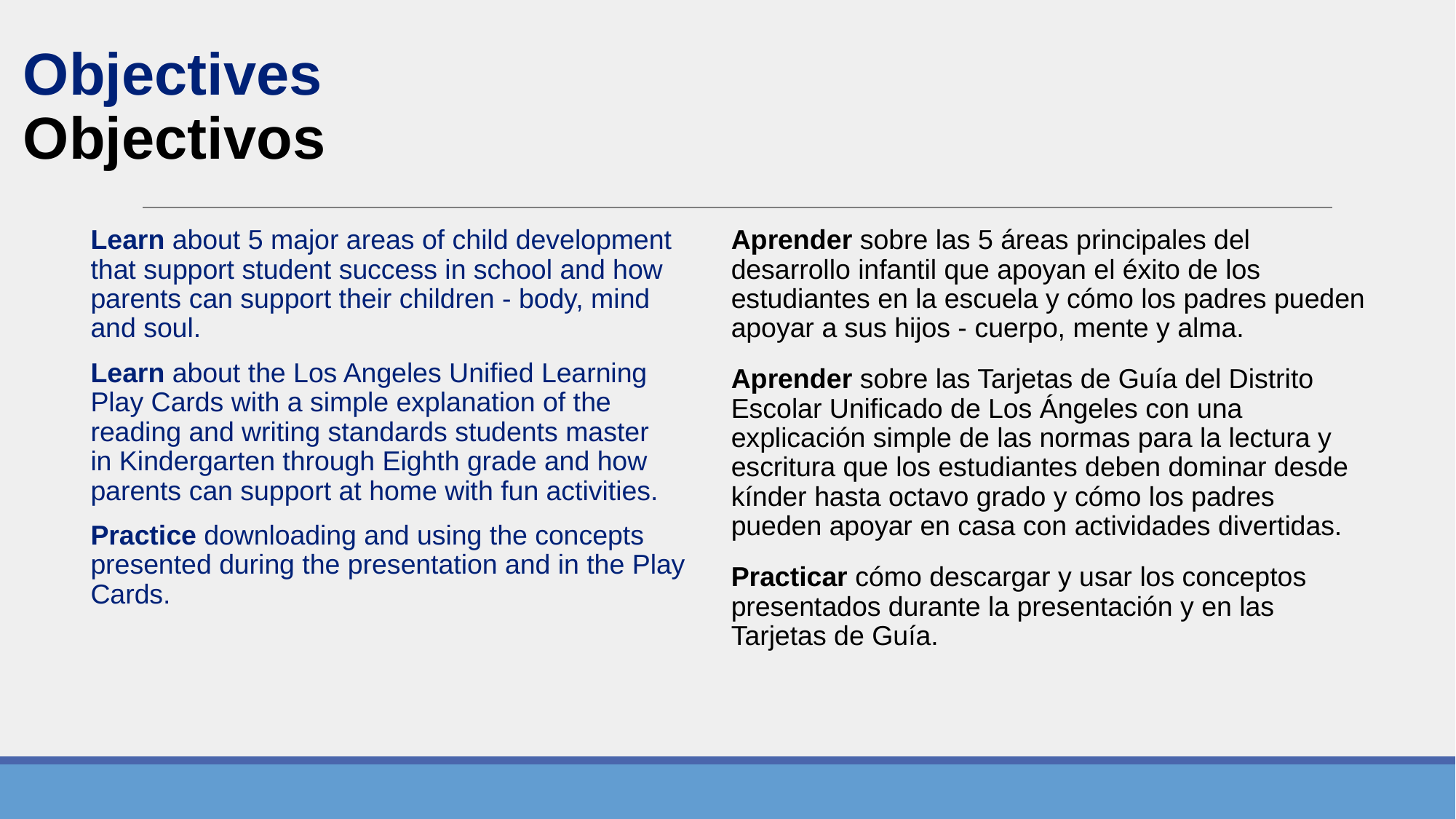

# Objectives Objectivos
Learn about 5 major areas of child development that support student success in school and how parents can support their children - body, mind and soul.
Learn about the Los Angeles Unified Learning Play Cards with a simple explanation of the reading and writing standards students master in Kindergarten through Eighth grade and how parents can support at home with fun activities.
Practice downloading and using the concepts presented during the presentation and in the Play Cards.

Aprender sobre las 5 áreas principales del desarrollo infantil que apoyan el éxito de los estudiantes en la escuela y cómo los padres pueden apoyar a sus hijos - cuerpo, mente y alma.
Aprender sobre las Tarjetas de Guía del Distrito Escolar Unificado de Los Ángeles con una explicación simple de las normas para la lectura y escritura que los estudiantes deben dominar desde kínder hasta octavo grado y cómo los padres pueden apoyar en casa con actividades divertidas.
Practicar cómo descargar y usar los conceptos presentados durante la presentación y en las Tarjetas de Guía.